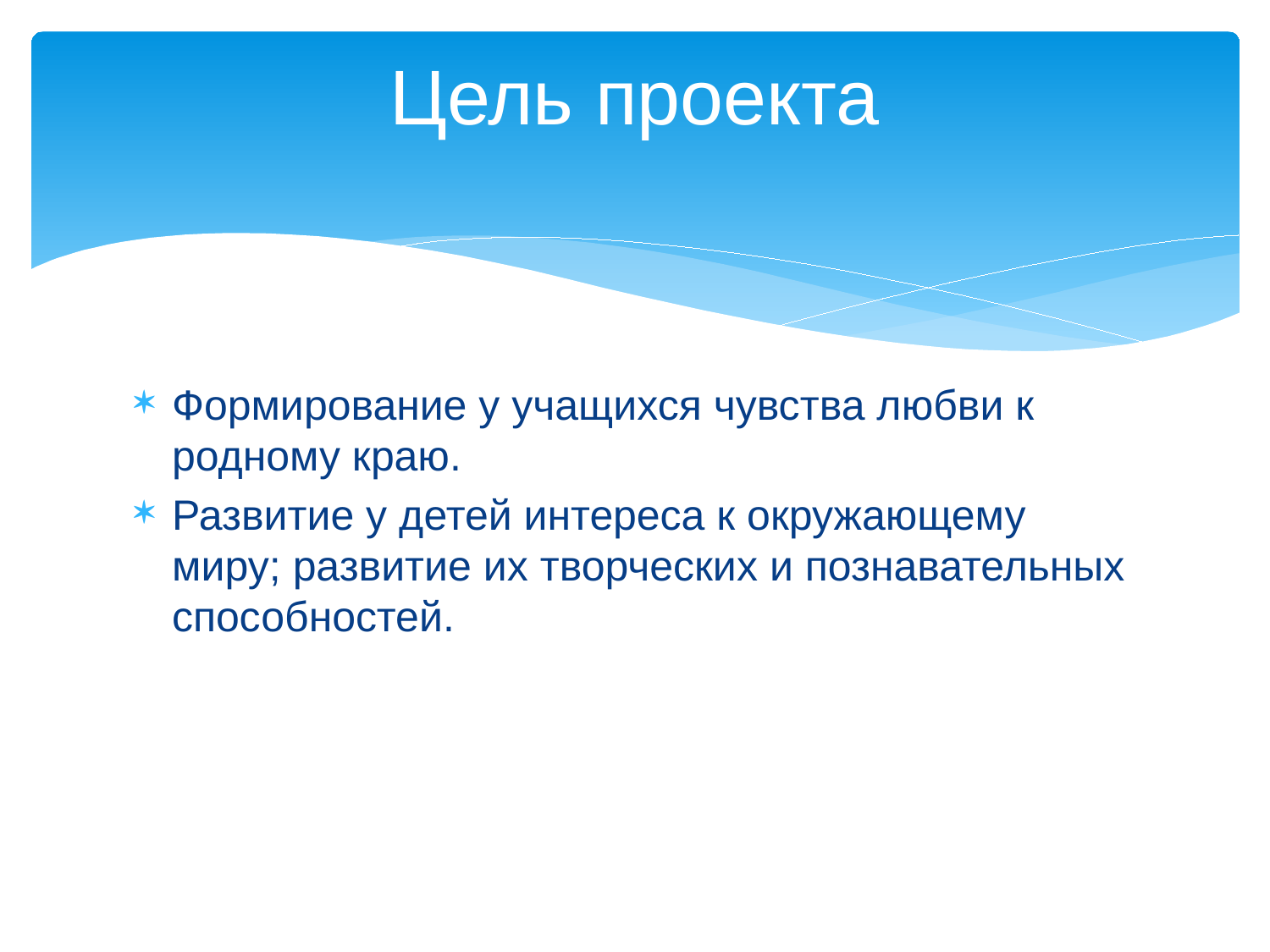

# Цель проекта
Формирование у учащихся чувства любви к родному краю.
Развитие у детей интереса к окружающему миру; развитие их творческих и познавательных способностей.